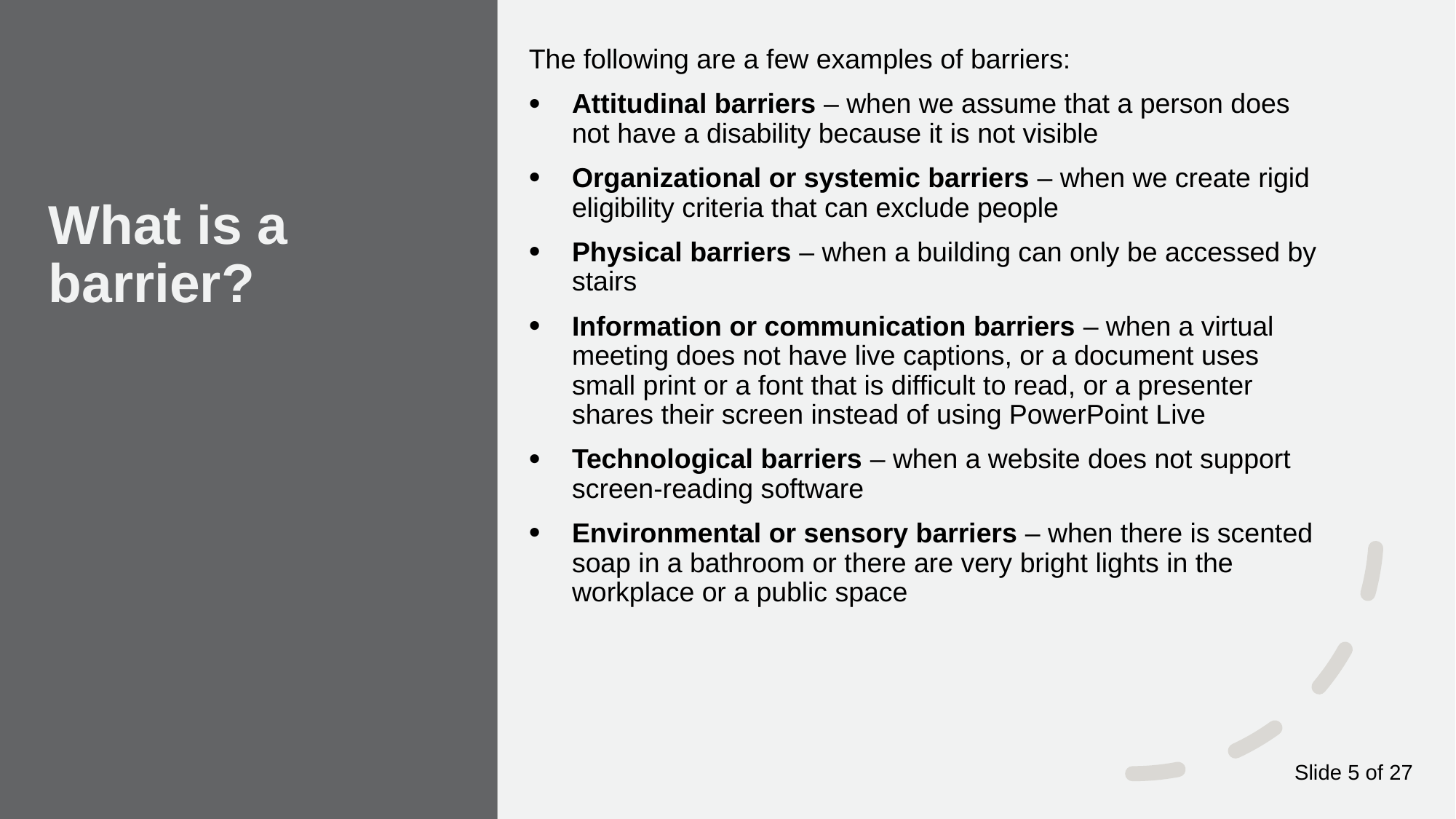

The following are a few examples of barriers:
Attitudinal barriers – when we assume that a person does not have a disability because it is not visible
Organizational or systemic barriers – when we create rigid eligibility criteria that can exclude people
Physical barriers – when a building can only be accessed by stairs
Information or communication barriers – when a virtual meeting does not have live captions, or a document uses small print or a font that is difficult to read, or a presenter shares their screen instead of using PowerPoint Live
Technological barriers – when a website does not support screen-reading software
Environmental or sensory barriers – when there is scented soap in a bathroom or there are very bright lights in the workplace or a public space
# What is a barrier?